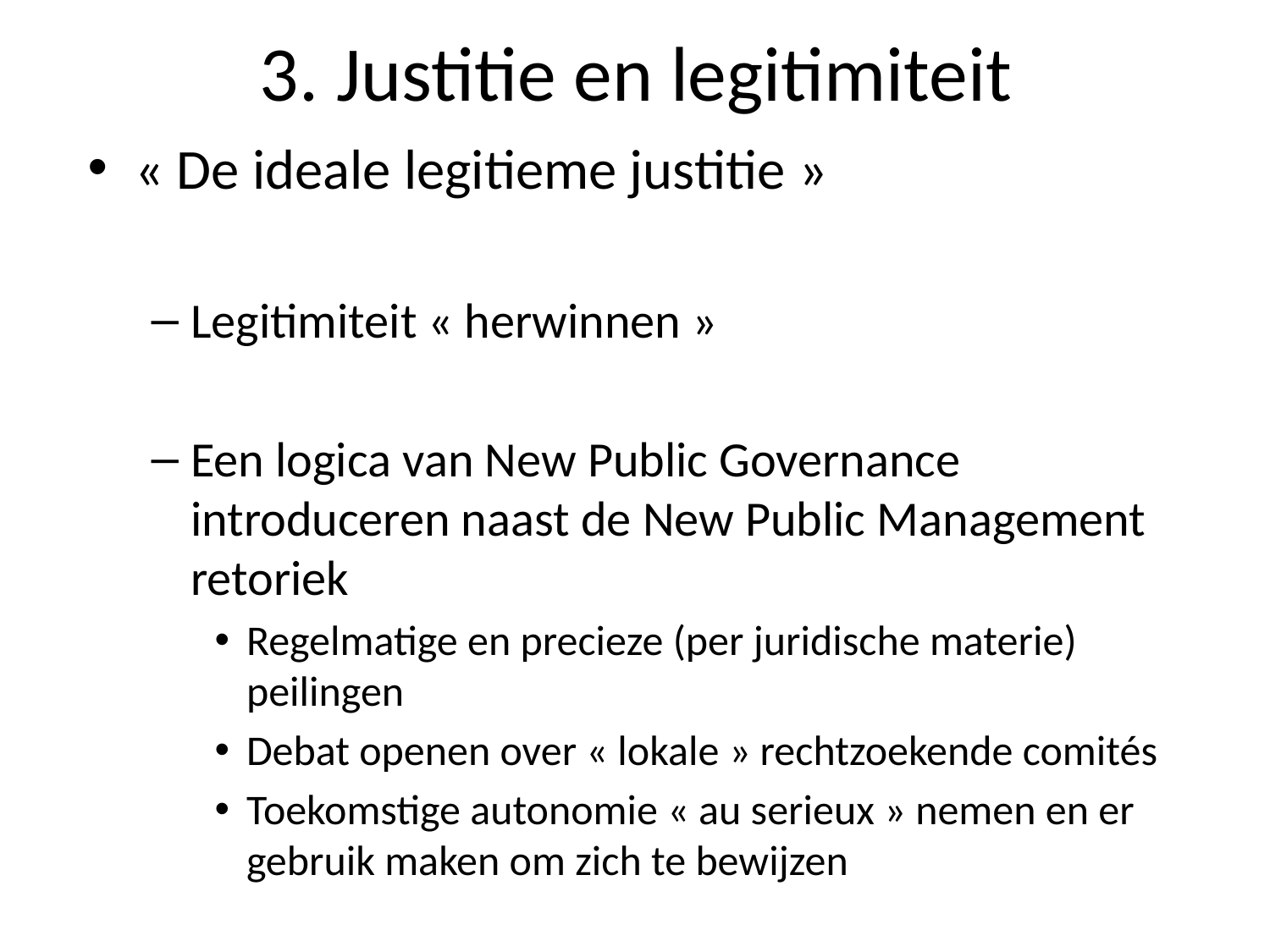

# 3. Justitie en legitimiteit
« De ideale legitieme justitie »

Legitimiteit « herwinnen »

Een logica van New Public Governance introduceren naast de New Public Management retoriek
Regelmatige en precieze (per juridische materie) peilingen
Debat openen over « lokale » rechtzoekende comités
Toekomstige autonomie « au serieux » nemen en er gebruik maken om zich te bewijzen